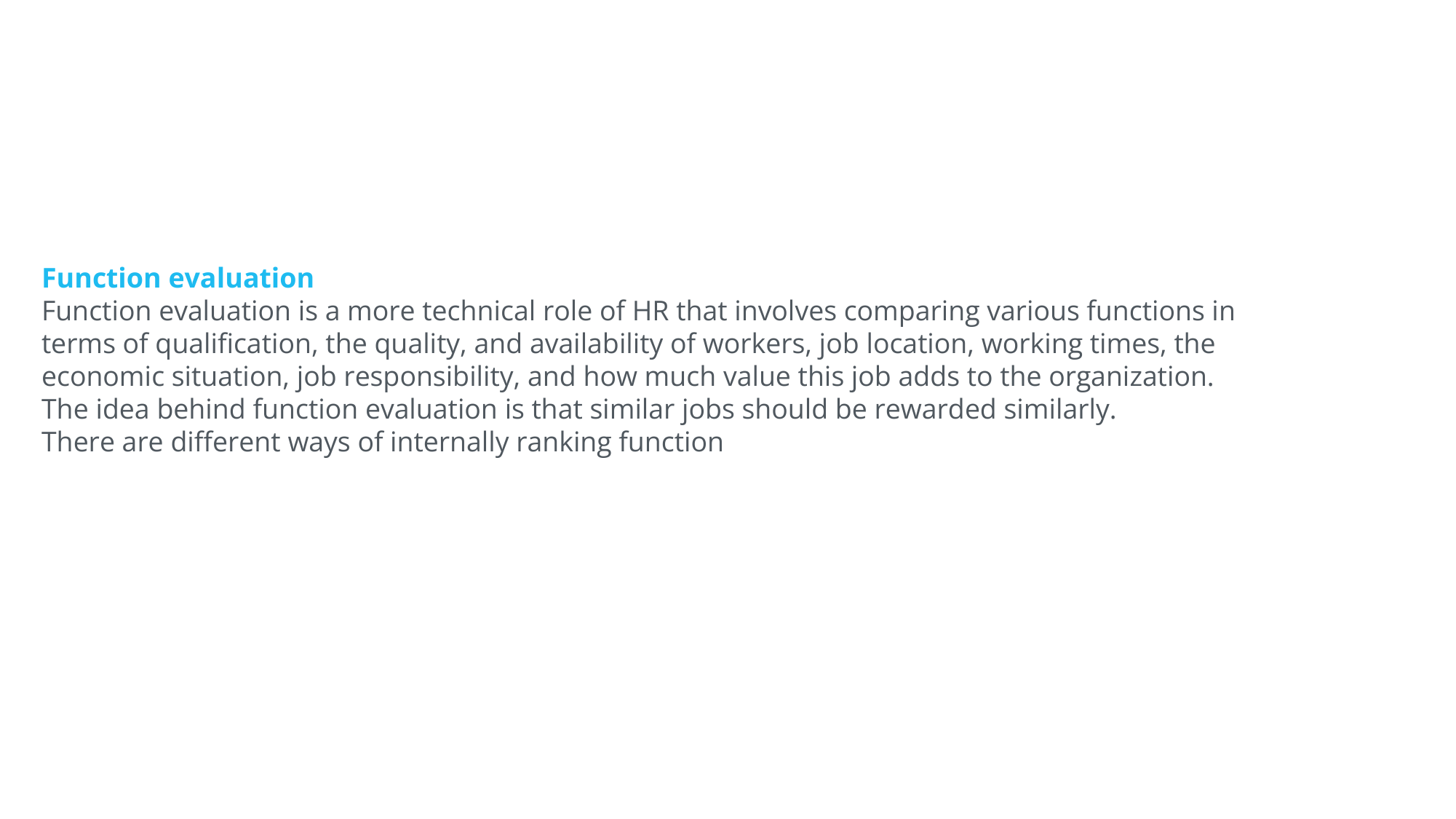

Function evaluation
Function evaluation is a more technical role of HR that involves comparing various functions in terms of qualification, the quality, and availability of workers, job location, working times, the economic situation, job responsibility, and how much value this job adds to the organization. The idea behind function evaluation is that similar jobs should be rewarded similarly.
There are different ways of internally ranking function